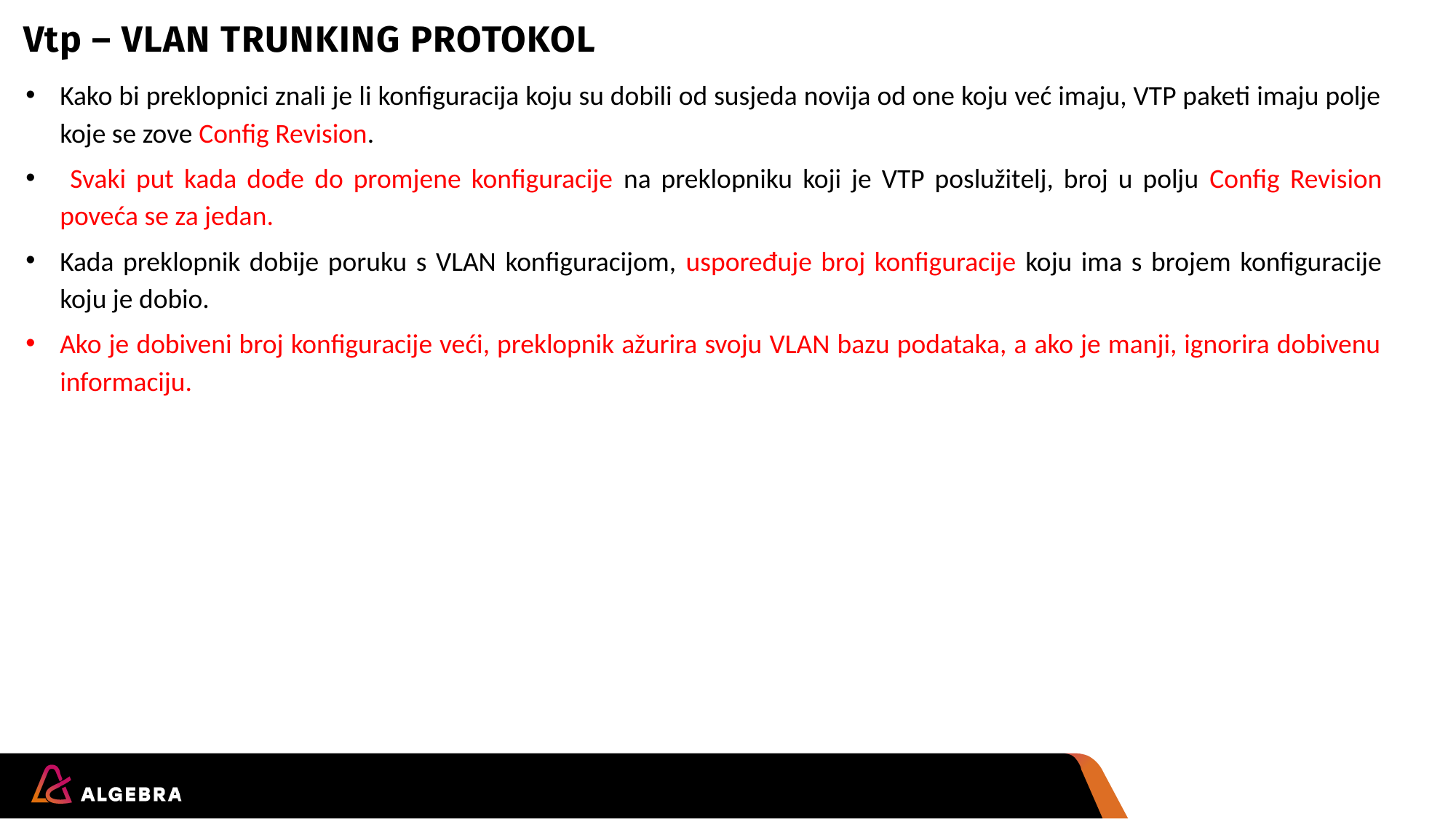

Vtp – VLAN TRUNKING PROTOKOL

Kako bi preklopnici znali je li konfiguracija koju su dobili od susjeda novija od one koju već imaju, VTP paketi imaju polje koje se zove Config Revision.
 Svaki put kada dođe do promjene konfiguracije na preklopniku koji je VTP poslužitelj, broj u polju Config Revision poveća se za jedan.
Kada preklopnik dobije poruku s VLAN konfiguracijom, uspoređuje broj konfiguracije koju ima s brojem konfiguracije koju je dobio.
Ako je dobiveni broj konfiguracije veći, preklopnik ažurira svoju VLAN bazu podataka, a ako je manji, ignorira dobivenu informaciju.